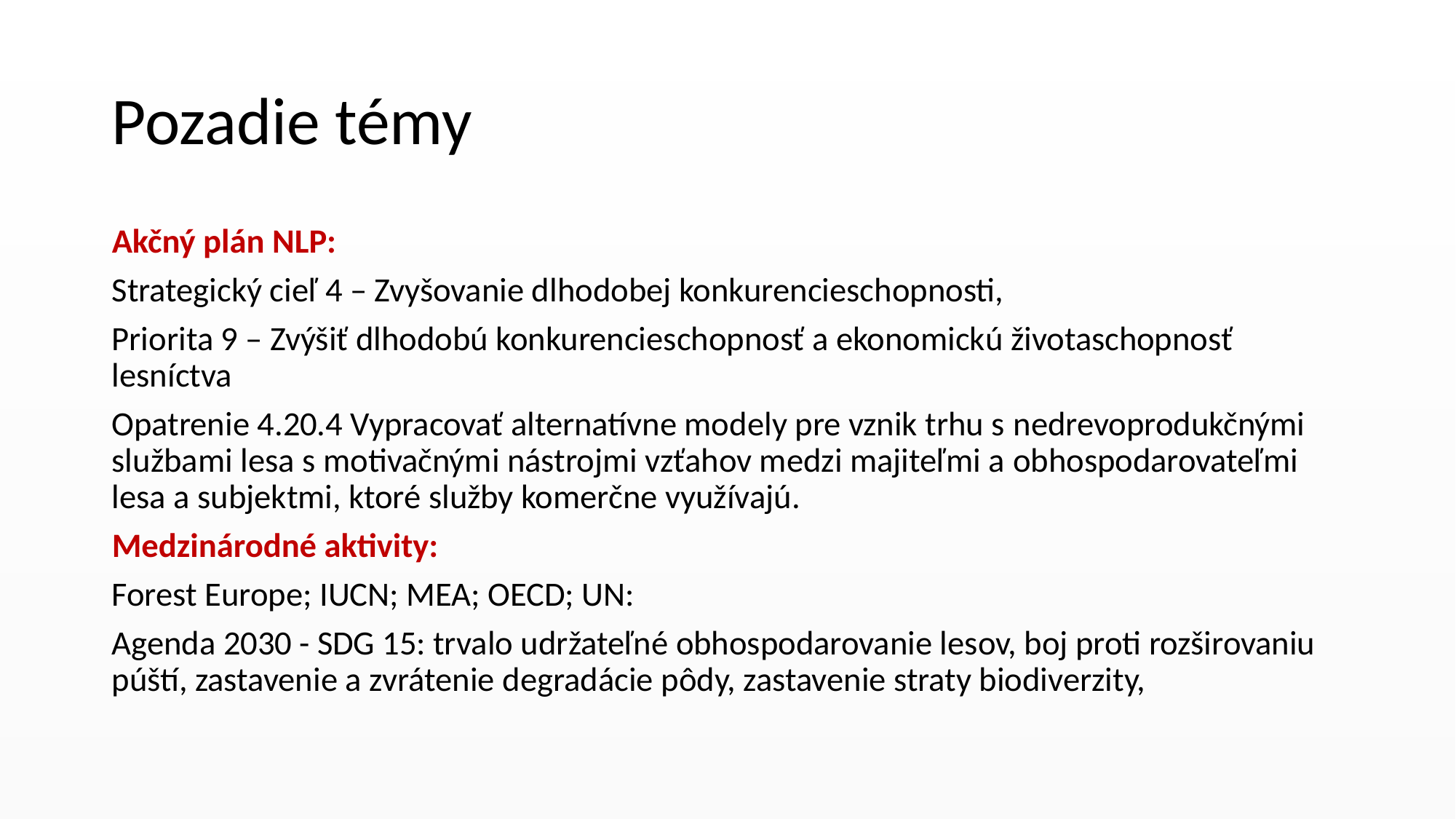

# Pozadie témy
Akčný plán NLP:
Strategický cieľ 4 – Zvyšovanie dlhodobej konkurencieschopnosti,
Priorita 9 – Zvýšiť dlhodobú konkurencieschopnosť a ekonomickú životaschopnosť lesníctva
Opatrenie 4.20.4 Vypracovať alternatívne modely pre vznik trhu s nedrevoprodukčnými službami lesa s motivačnými nástrojmi vzťahov medzi majiteľmi a obhospodarovateľmi lesa a subjektmi, ktoré služby komerčne využívajú.
Medzinárodné aktivity:
Forest Europe; IUCN; MEA; OECD; UN:
Agenda 2030 - SDG 15: trvalo udržateľné obhospodarovanie lesov, boj proti rozširovaniu púští, zastavenie a zvrátenie degradácie pôdy, zastavenie straty biodiverzity,